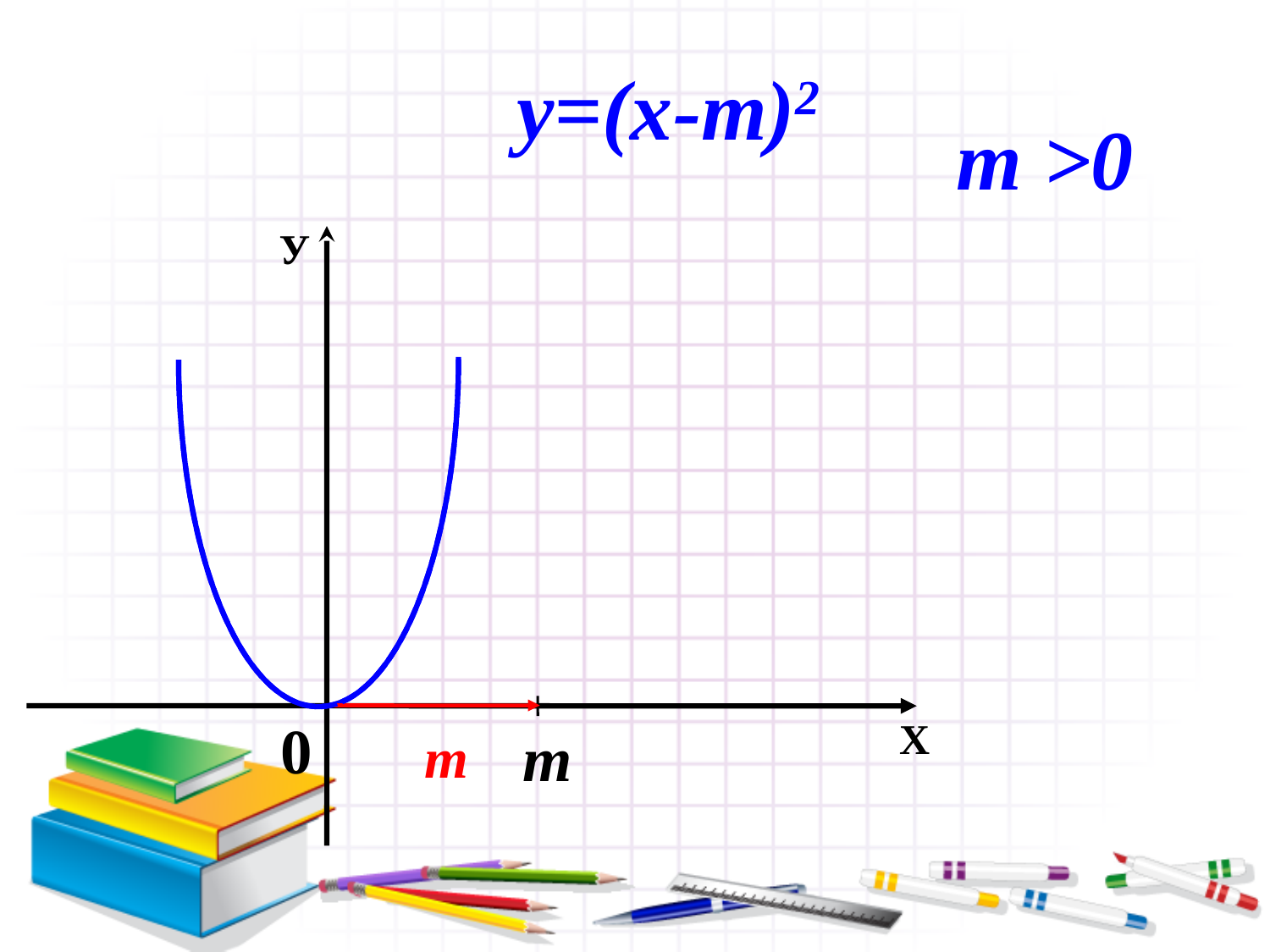

у=(х-m)2
m >0
У

0

m

Х
m